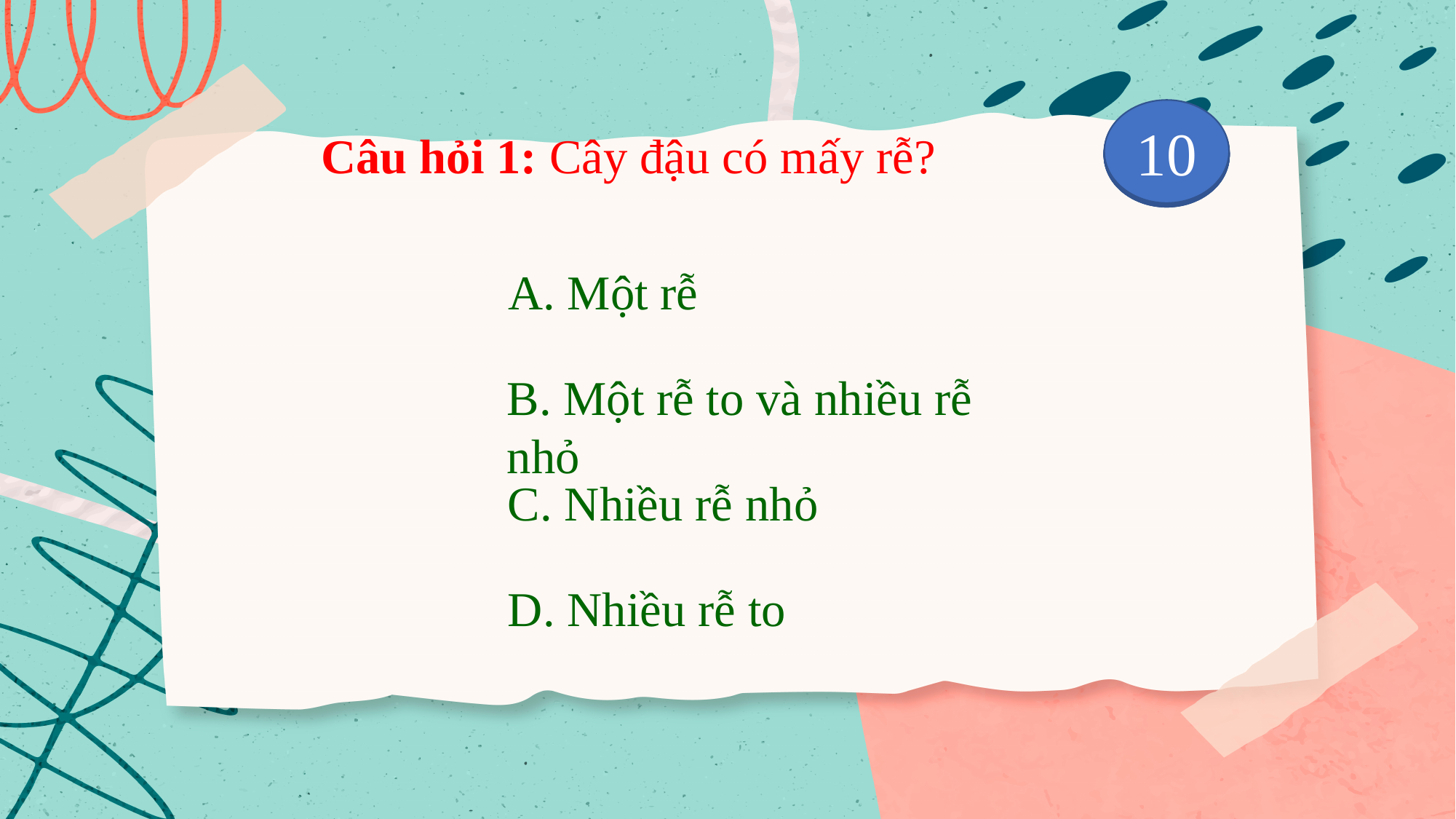

10
9
8
4
2
7
1
3
5
6
Câu hỏi 1: Cây đậu có mấy rễ?
A. Một rễ
B. Một rễ to và nhiều rễ nhỏ
 C. Nhiều rễ nhỏ
 D. Nhiều rễ to